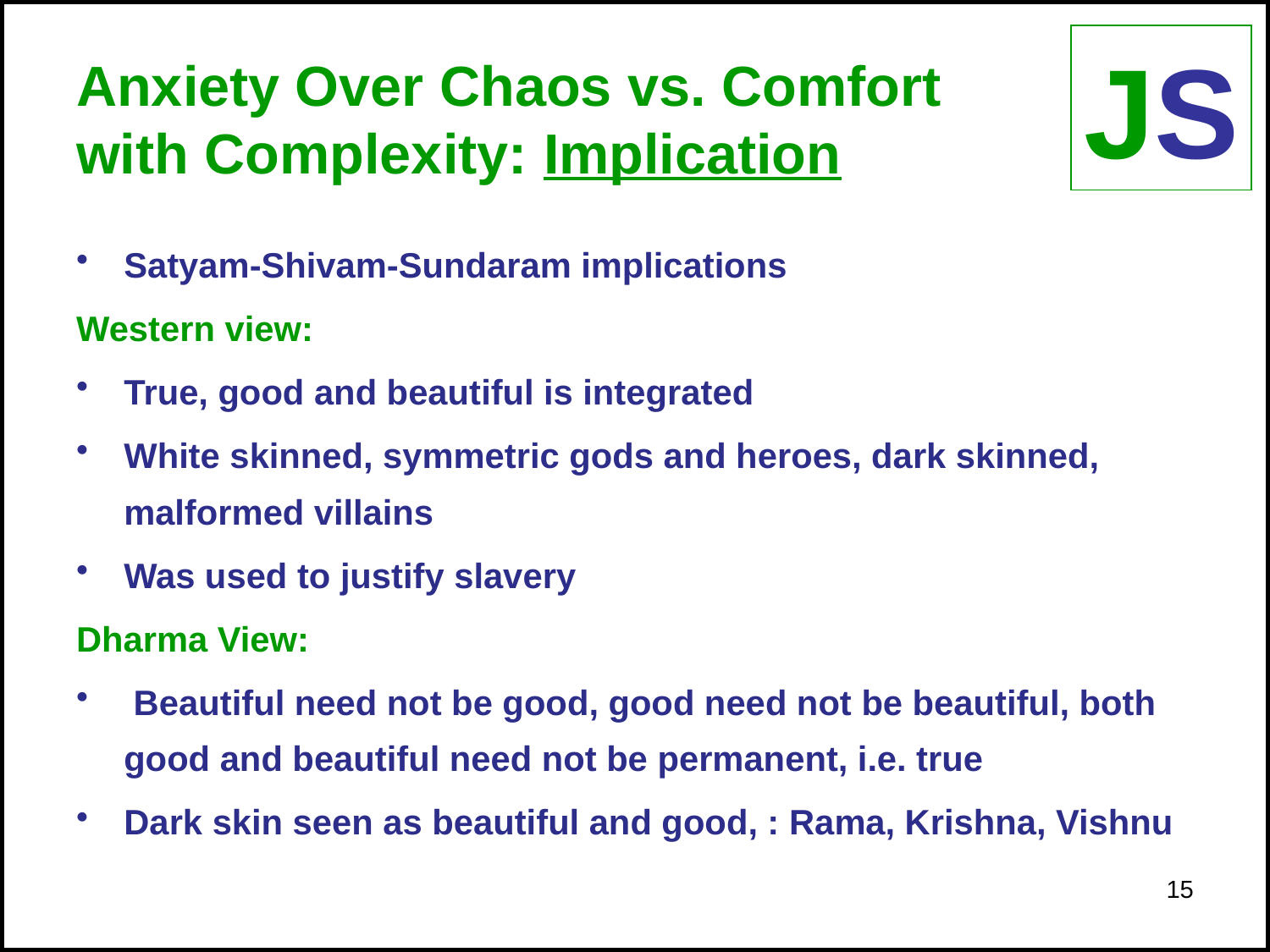

# Anxiety Over Chaos vs. Comfort with Complexity: Implication
Satyam-Shivam-Sundaram implications
Western view:
True, good and beautiful is integrated
White skinned, symmetric gods and heroes, dark skinned, malformed villains
Was used to justify slavery
Dharma View:
 Beautiful need not be good, good need not be beautiful, both good and beautiful need not be permanent, i.e. true
Dark skin seen as beautiful and good, : Rama, Krishna, Vishnu

15